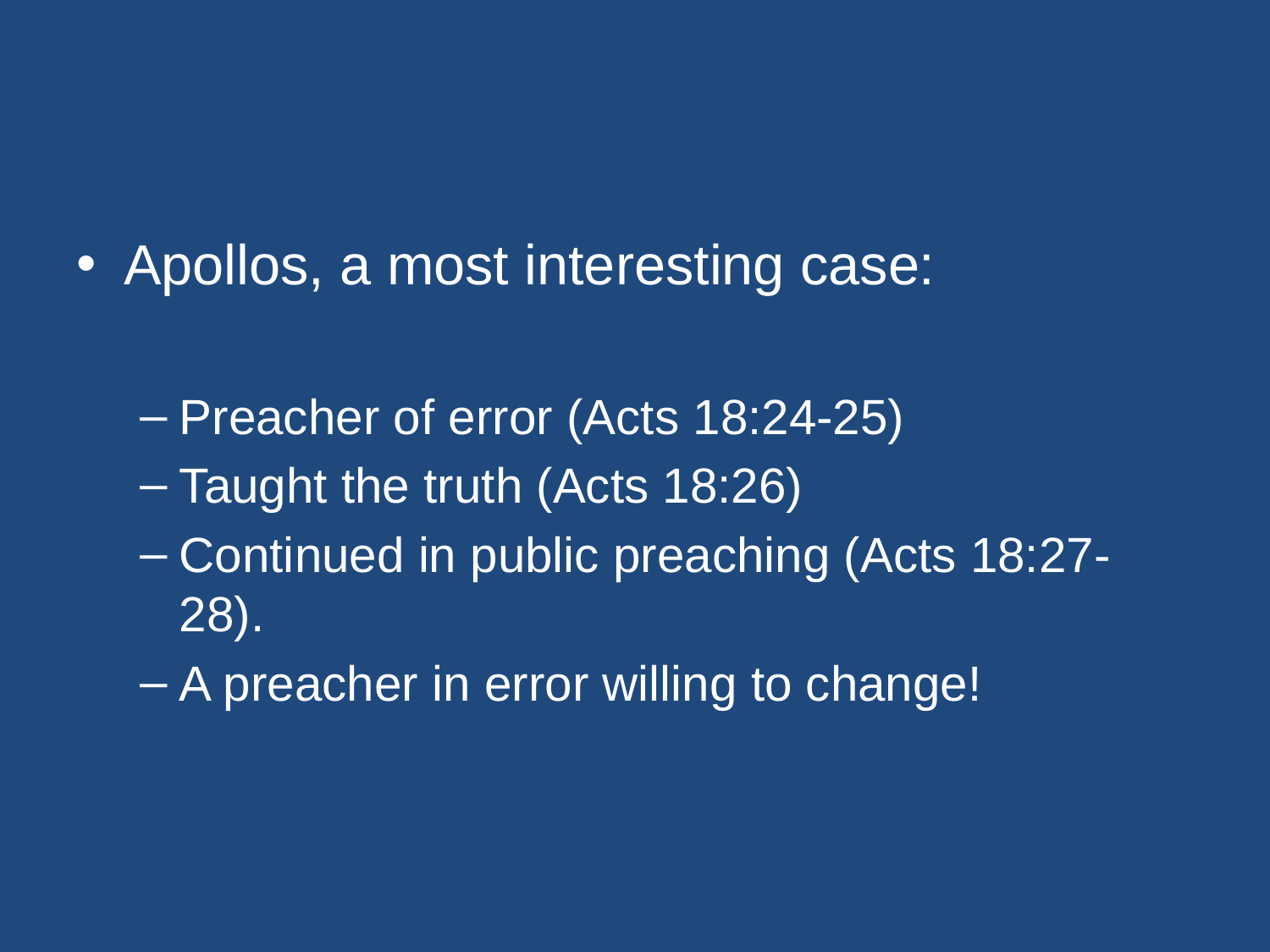

#
Apollos, a most interesting case:

Preacher of error (Acts 18:24-25)
Taught the truth (Acts 18:26)
Continued in public preaching (Acts 18:27-28).
A preacher in error willing to change!